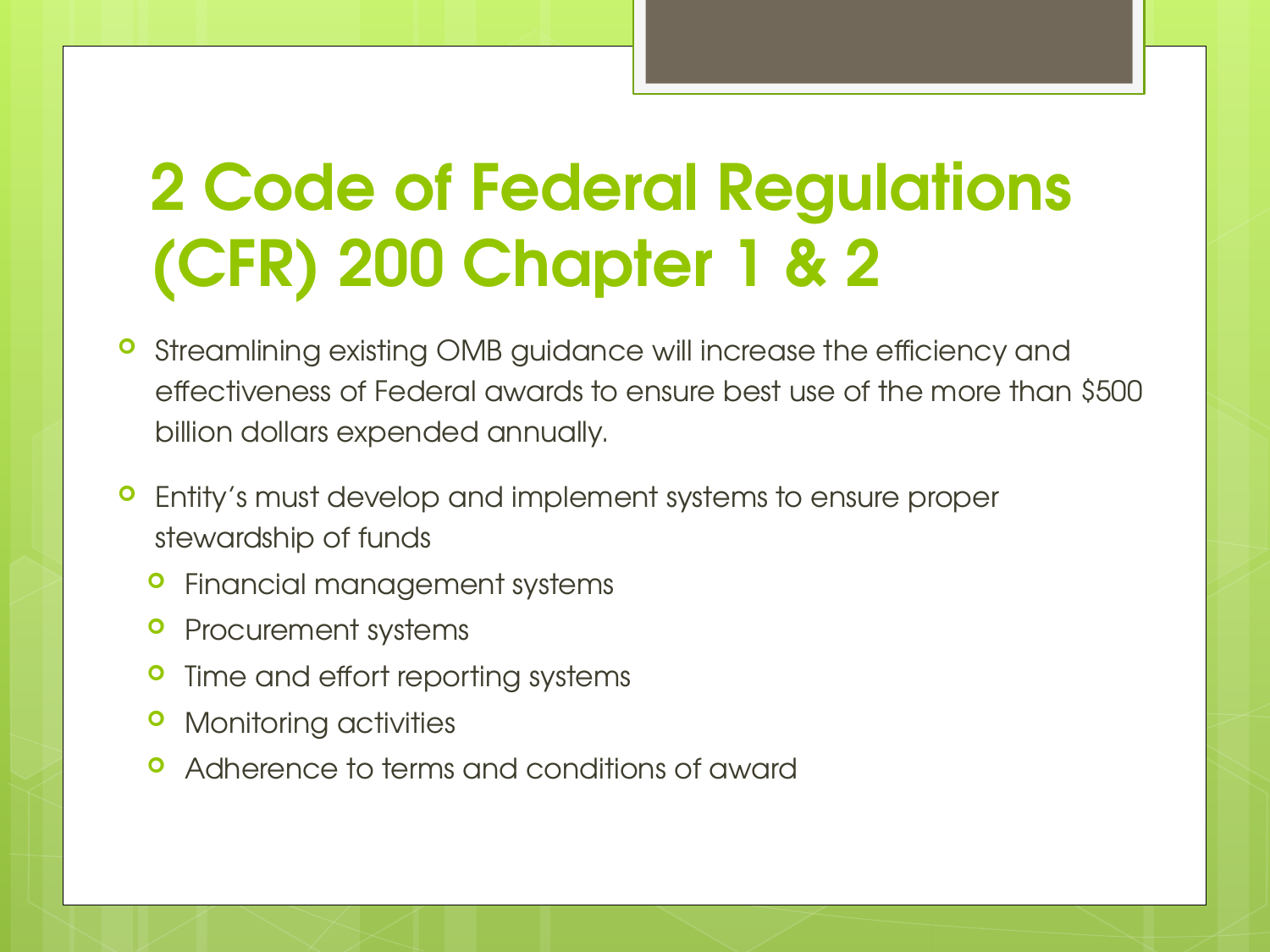

# 2 Code of Federal Regulations (CFR) 200 Chapter 1 & 2

Streamlining existing OMB guidance will increase the efficiency and effectiveness of Federal awards to ensure best use of the more than $500 billion dollars expended annually.

Entity’s must develop and implement systems to ensure proper stewardship of funds
Financial management systems
Procurement systems
Time and effort reporting systems
Monitoring activities
Adherence to terms and conditions of award